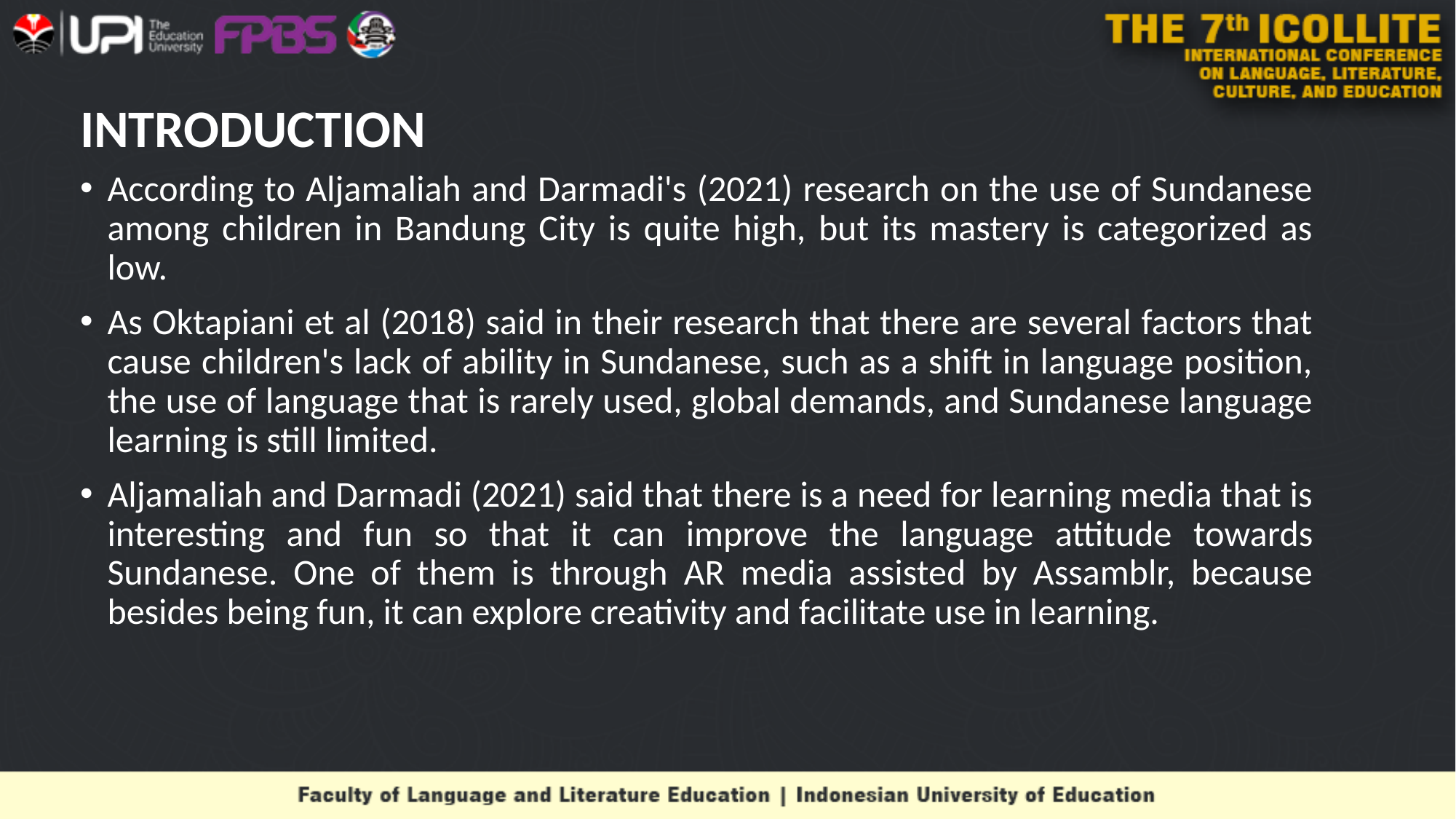

# INTRODUCTION
According to Aljamaliah and Darmadi's (2021) research on the use of Sundanese among children in Bandung City is quite high, but its mastery is categorized as low.
As Oktapiani et al (2018) said in their research that there are several factors that cause children's lack of ability in Sundanese, such as a shift in language position, the use of language that is rarely used, global demands, and Sundanese language learning is still limited.
Aljamaliah and Darmadi (2021) said that there is a need for learning media that is interesting and fun so that it can improve the language attitude towards Sundanese. One of them is through AR media assisted by Assamblr, because besides being fun, it can explore creativity and facilitate use in learning.